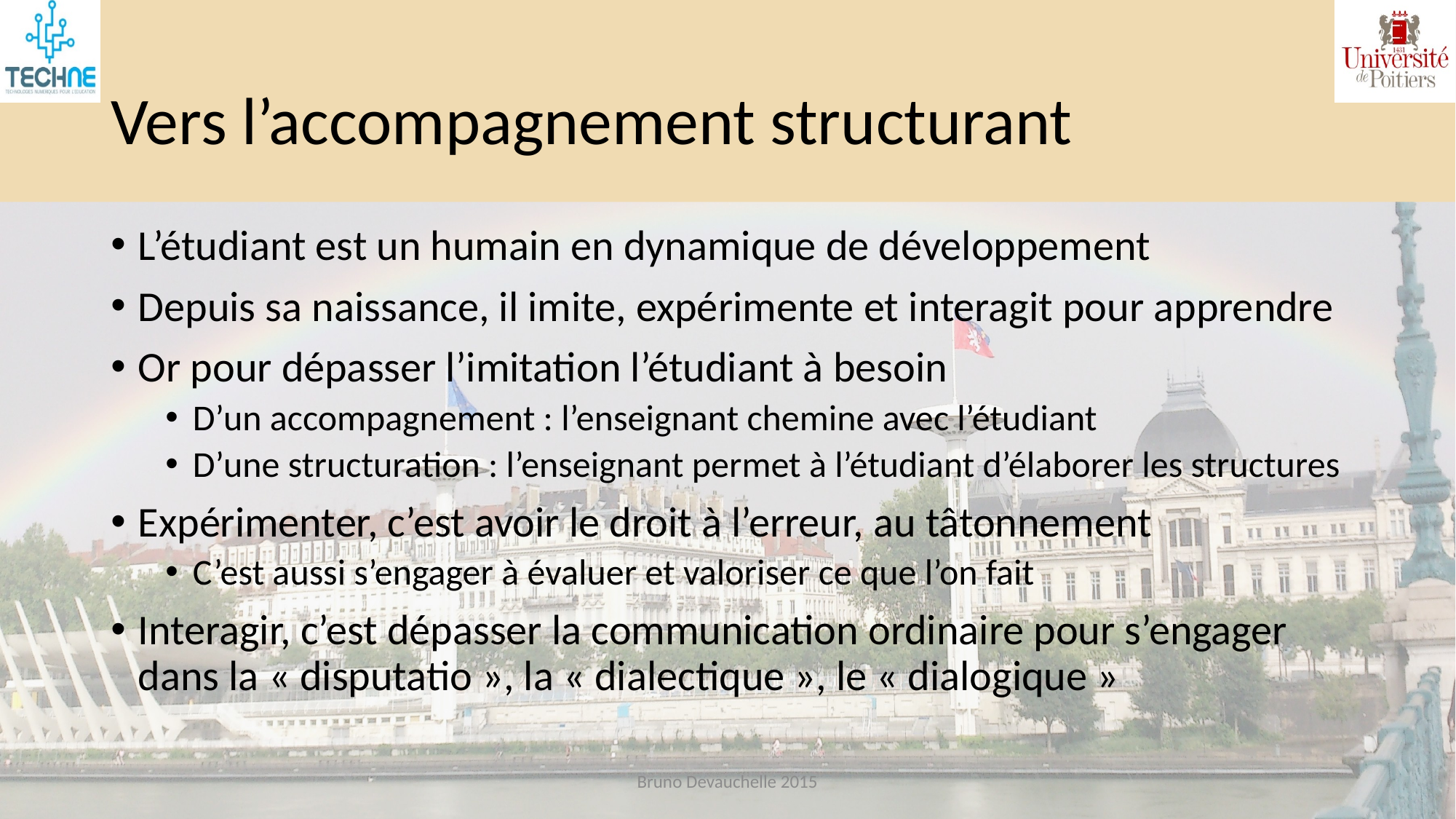

# Vers l’accompagnement structurant
L’étudiant est un humain en dynamique de développement
Depuis sa naissance, il imite, expérimente et interagit pour apprendre
Or pour dépasser l’imitation l’étudiant à besoin
D’un accompagnement : l’enseignant chemine avec l’étudiant
D’une structuration : l’enseignant permet à l’étudiant d’élaborer les structures
Expérimenter, c’est avoir le droit à l’erreur, au tâtonnement
C’est aussi s’engager à évaluer et valoriser ce que l’on fait
Interagir, c’est dépasser la communication ordinaire pour s’engager dans la « disputatio », la « dialectique », le « dialogique »
Bruno Devauchelle 2015